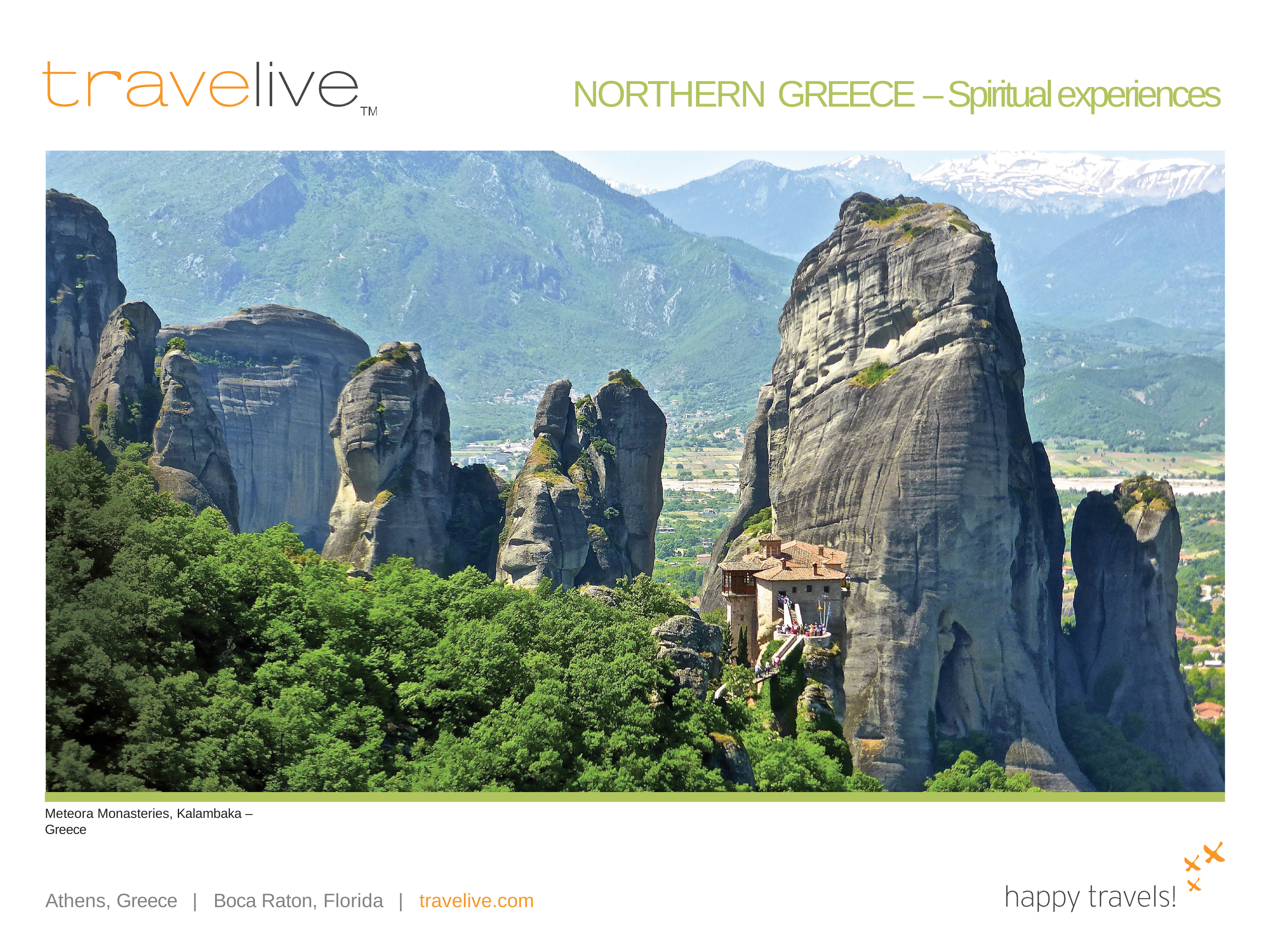

# NORTHERN GREECE – Spiritual experiences

Meteora Monasteries, Kalambaka – Greece
Athens, Greece
|
Boca Raton, Florida
|
travelive.com